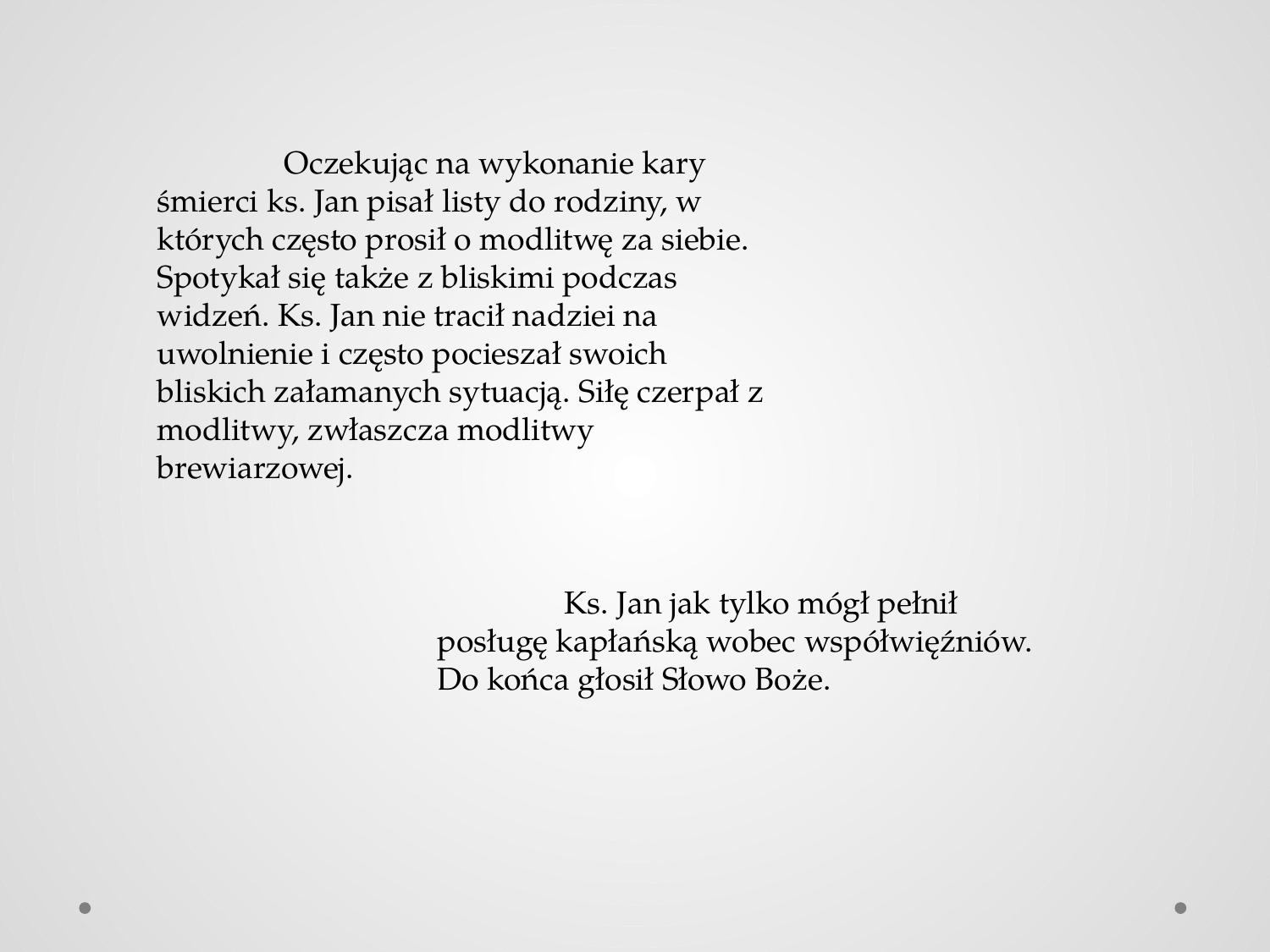

Oczekując na wykonanie kary śmierci ks. Jan pisał listy do rodziny, w których często prosił o modlitwę za siebie. Spotykał się także z bliskimi podczas widzeń. Ks. Jan nie tracił nadziei na uwolnienie i często pocieszał swoich bliskich załamanych sytuacją. Siłę czerpał z modlitwy, zwłaszcza modlitwy brewiarzowej.
	Ks. Jan jak tylko mógł pełnił posługę kapłańską wobec współwięźniów. Do końca głosił Słowo Boże.